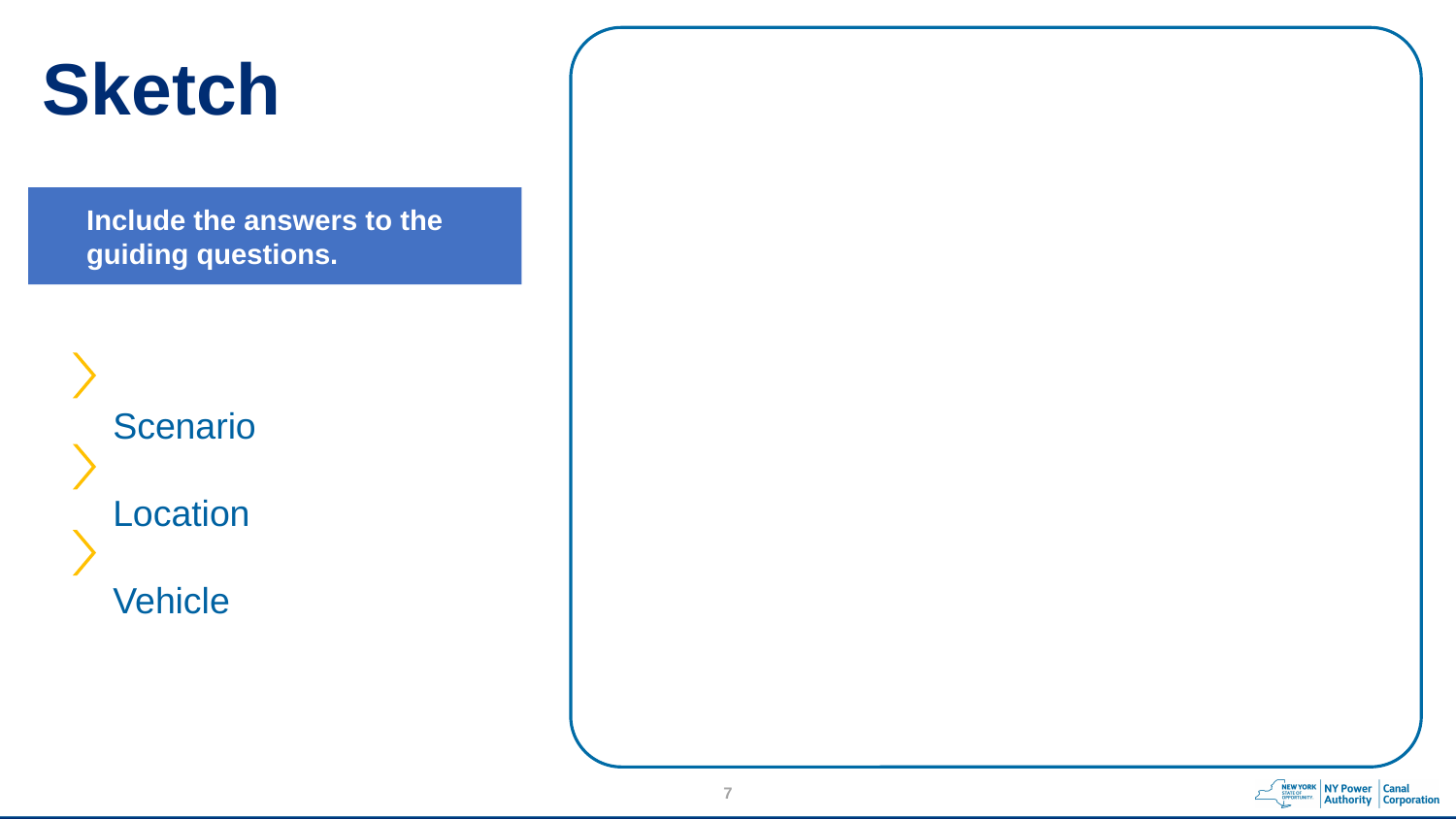

Sketch

Include the answers to the guiding questions.

Scenario
Location
Vehicle